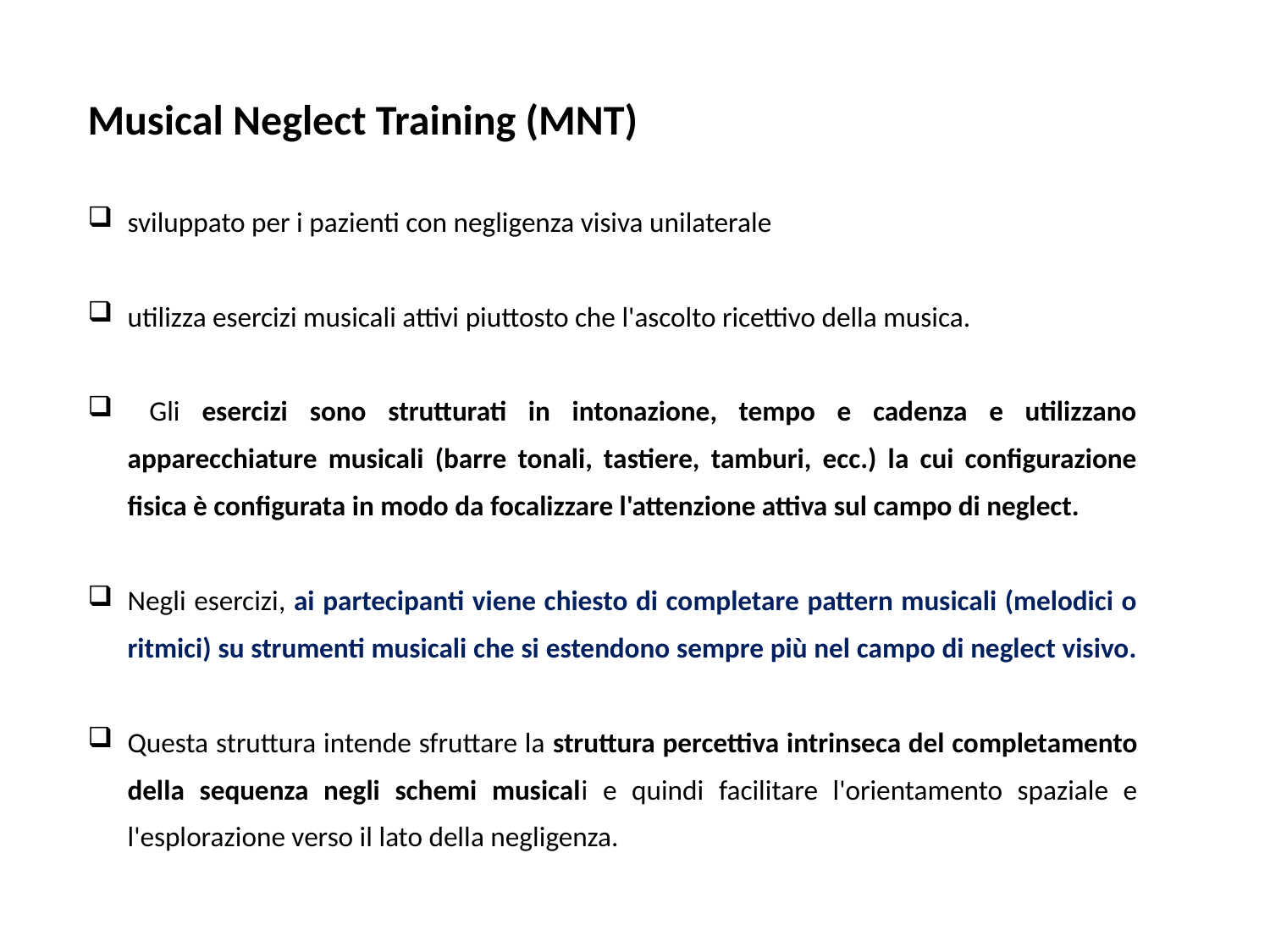

Musical Neglect Training (MNT)

sviluppato per i pazienti con negligenza visiva unilaterale

utilizza esercizi musicali attivi piuttosto che l'ascolto ricettivo della musica.

 Gli esercizi sono strutturati in intonazione, tempo e cadenza e utilizzano apparecchiature musicali (barre tonali, tastiere, tamburi, ecc.) la cui configurazione fisica è configurata in modo da focalizzare l'attenzione attiva sul campo di neglect.

Negli esercizi, ai partecipanti viene chiesto di completare pattern musicali (melodici o ritmici) su strumenti musicali che si estendono sempre più nel campo di neglect visivo.

Questa struttura intende sfruttare la struttura percettiva intrinseca del completamento della sequenza negli schemi musicali e quindi facilitare l'orientamento spaziale e l'esplorazione verso il lato della negligenza.